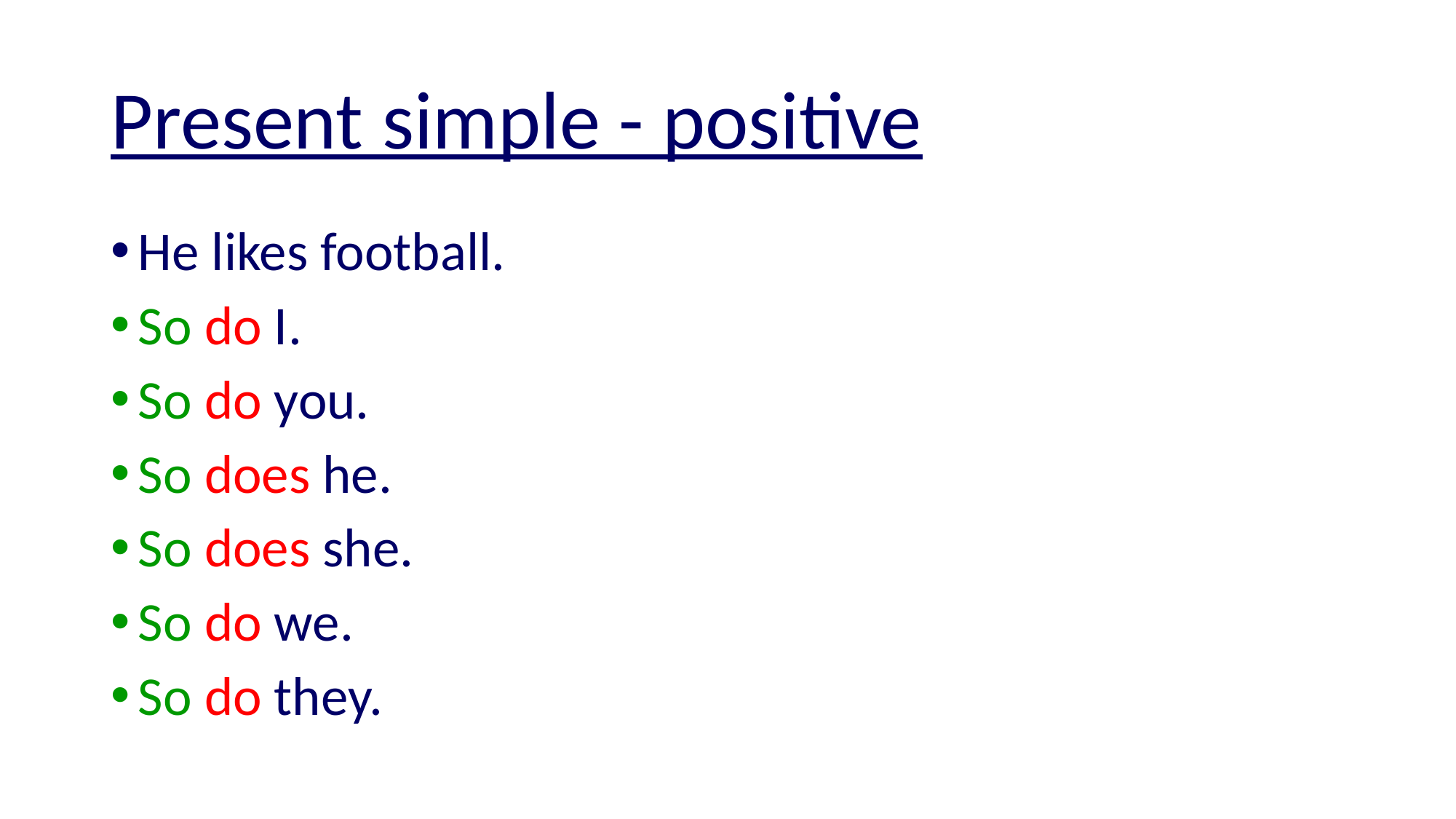

# Present simple - positive
He likes football.
So do I.
So do you.
So does he.
So does she.
So do we.
So do they.